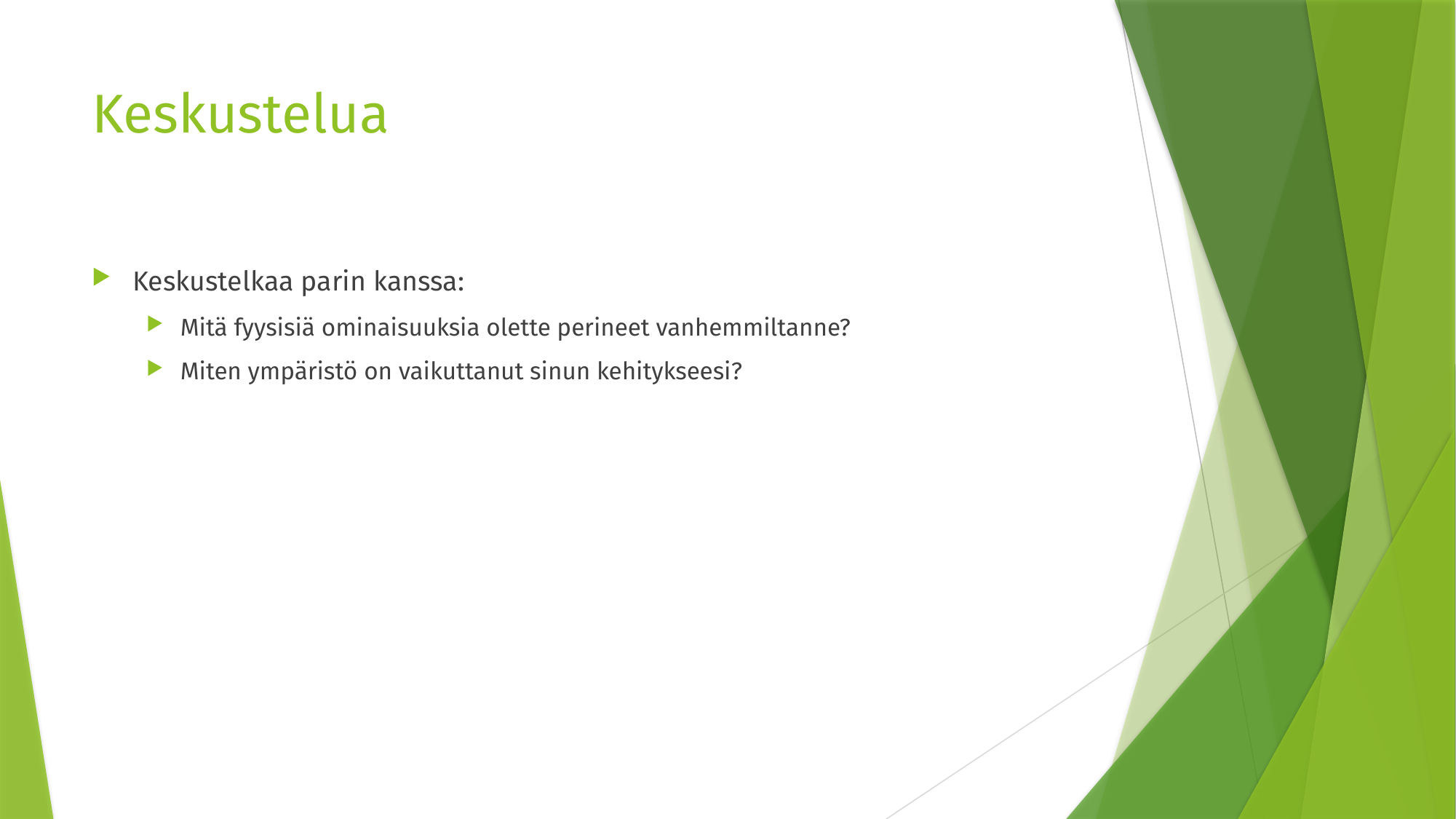

# Keskustelua
Keskustelkaa parin kanssa:
Mitä fyysisiä ominaisuuksia olette perineet vanhemmiltanne?
Miten ympäristö on vaikuttanut sinun kehitykseesi?